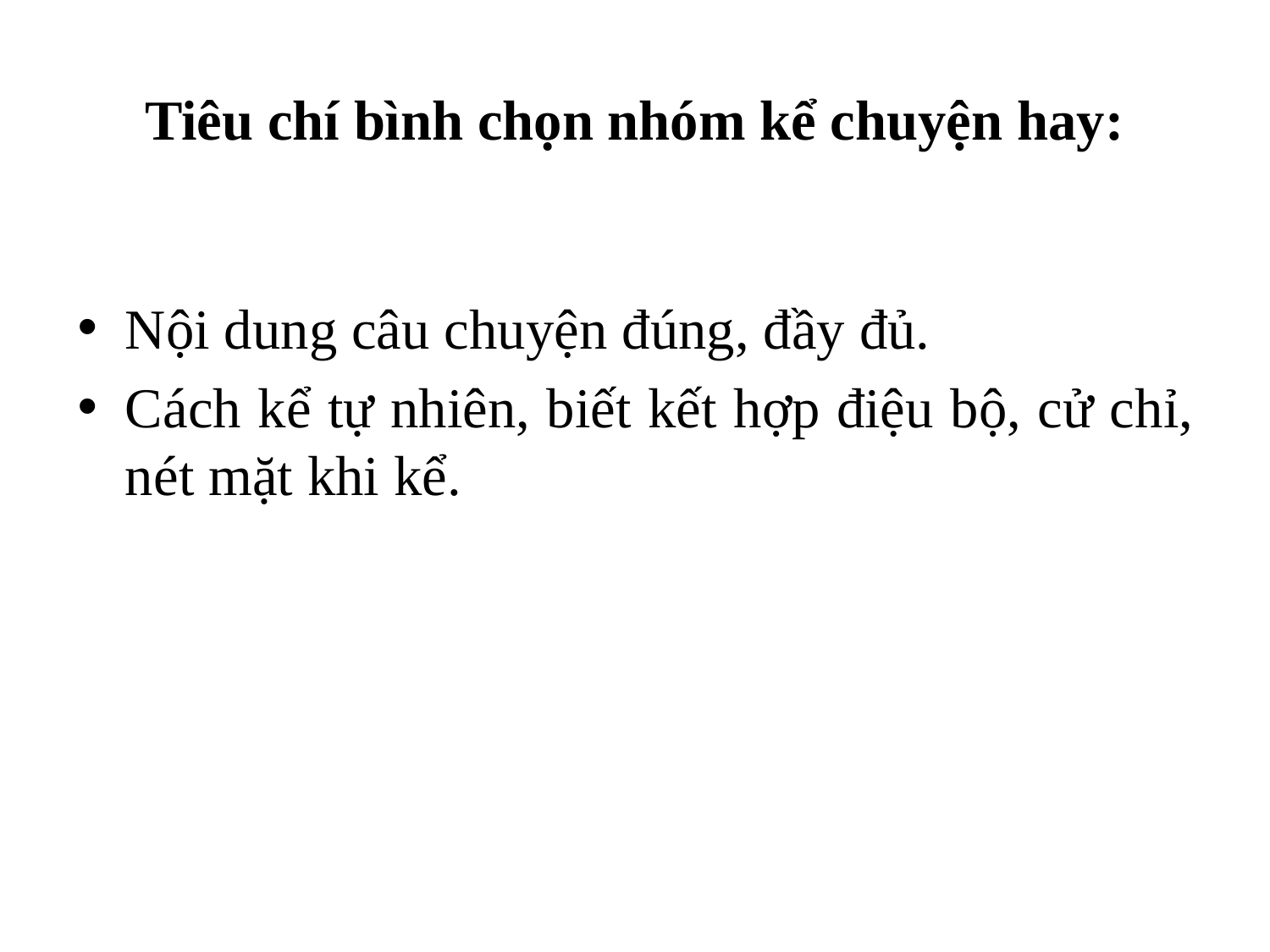

# Tiêu chí bình chọn nhóm kể chuyện hay:
Nội dung câu chuyện đúng, đầy đủ.
Cách kể tự nhiên, biết kết hợp điệu bộ, cử chỉ, nét mặt khi kể.